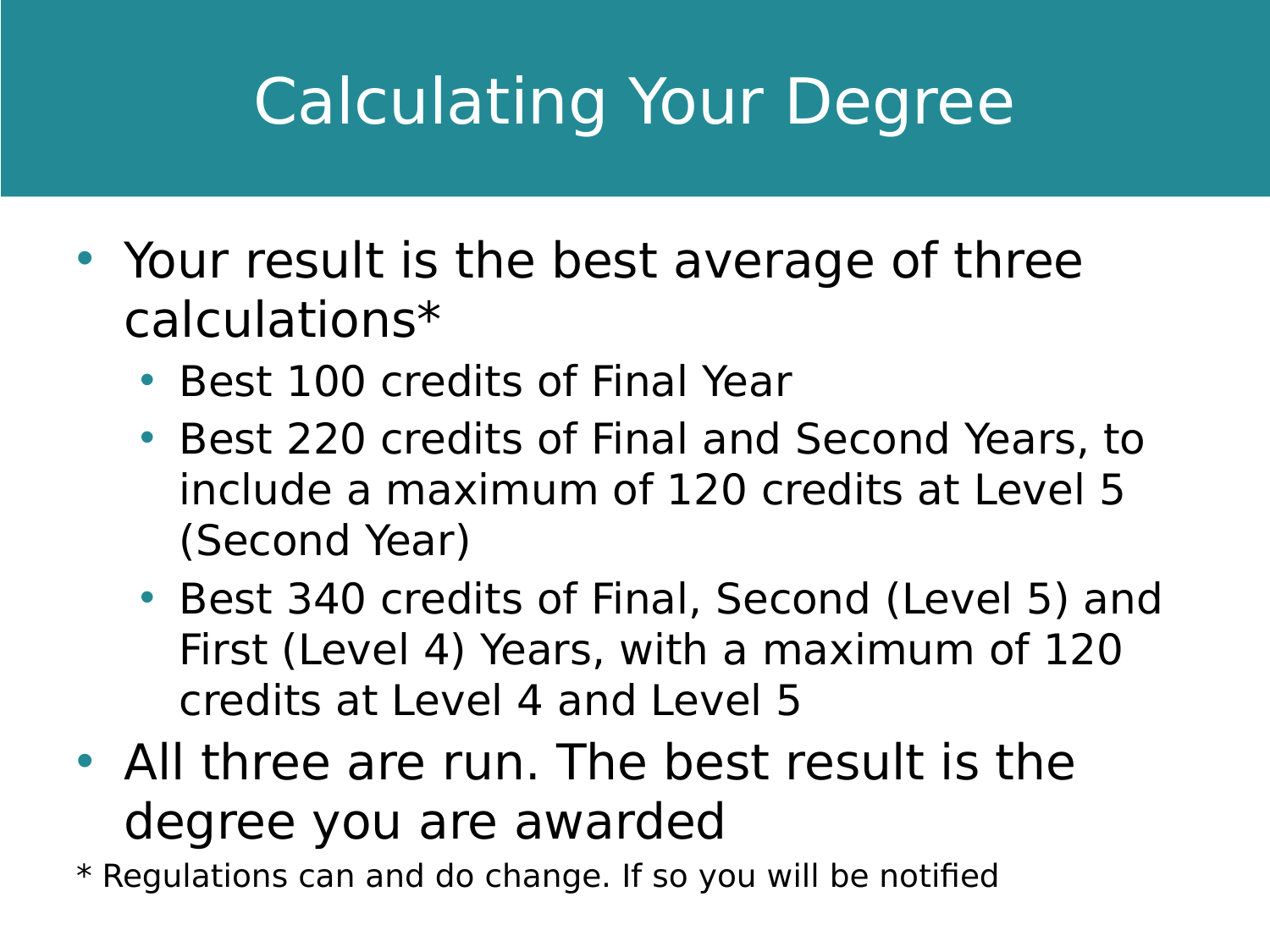

# Calculating Your Degree
Your result is the best average of three calculations*
Best 100 credits of Final Year
Best 220 credits of Final and Second Years, to include a maximum of 120 credits at Level 5 (Second Year)
Best 340 credits of Final, Second (Level 5) and First (Level 4) Years, with a maximum of 120 credits at Level 4 and Level 5
All three are run. The best result is the degree you are awarded
* Regulations can and do change. If so you will be notified